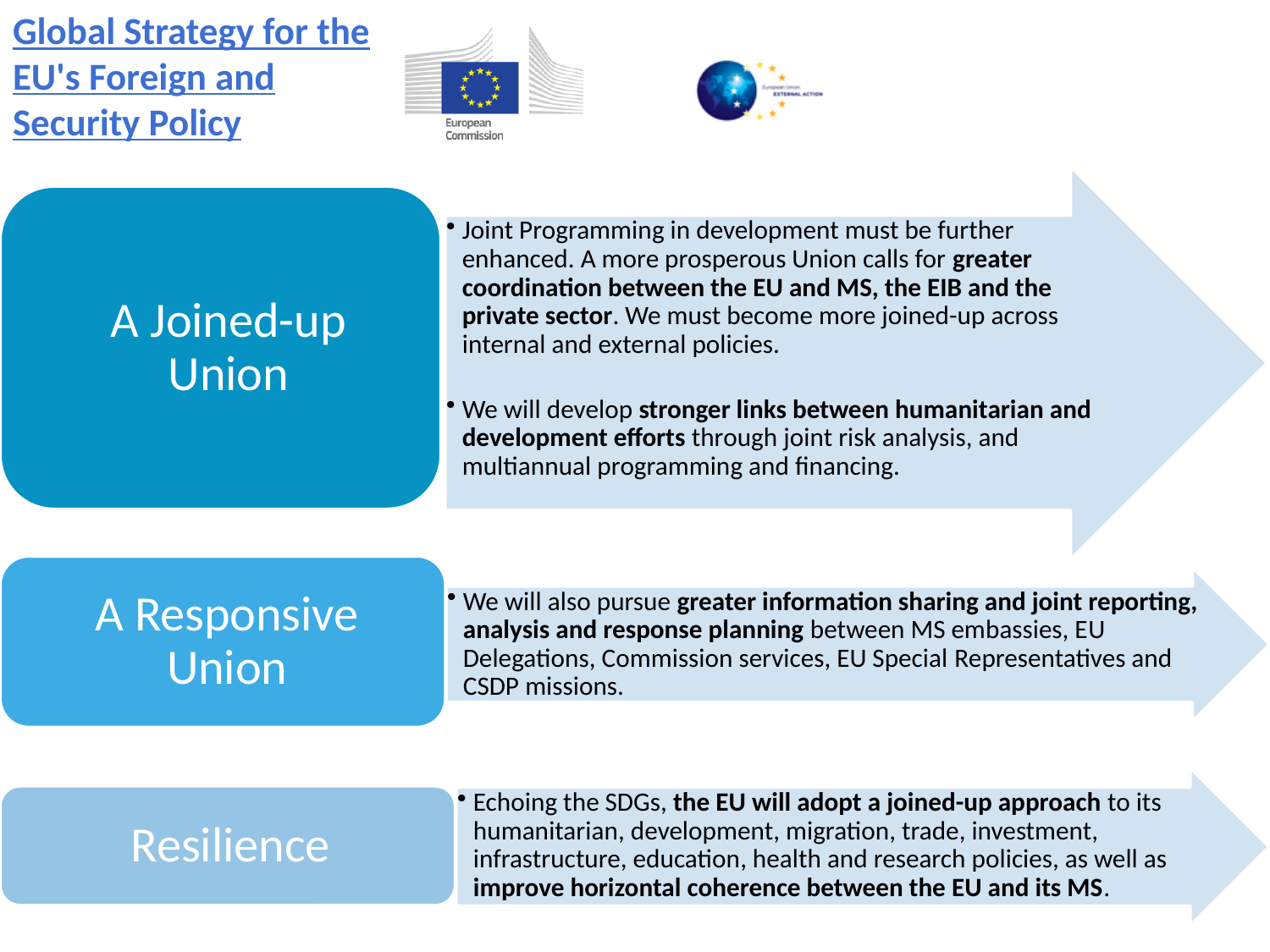

# Global Strategy for the EU's Foreign and Security Policy
Joint Programming in development must be further enhanced. A more prosperous Union calls for greater coordination between the EU and MS, the EIB and the private sector. We must become more joined-up across internal and external policies.

We will develop stronger links between humanitarian and development efforts through joint risk analysis, and multiannual programming and financing.
A Joined-up Union
We will also pursue greater information sharing and joint reporting, analysis and response planning between MS embassies, EU Delegations, Commission services, EU Special Representatives and CSDP missions.
A Responsive Union
Echoing the SDGs, the EU will adopt a joined-up approach to its humanitarian, development, migration, trade, investment, infrastructure, education, health and research policies, as well as improve horizontal coherence between the EU and its MS.
Resilience